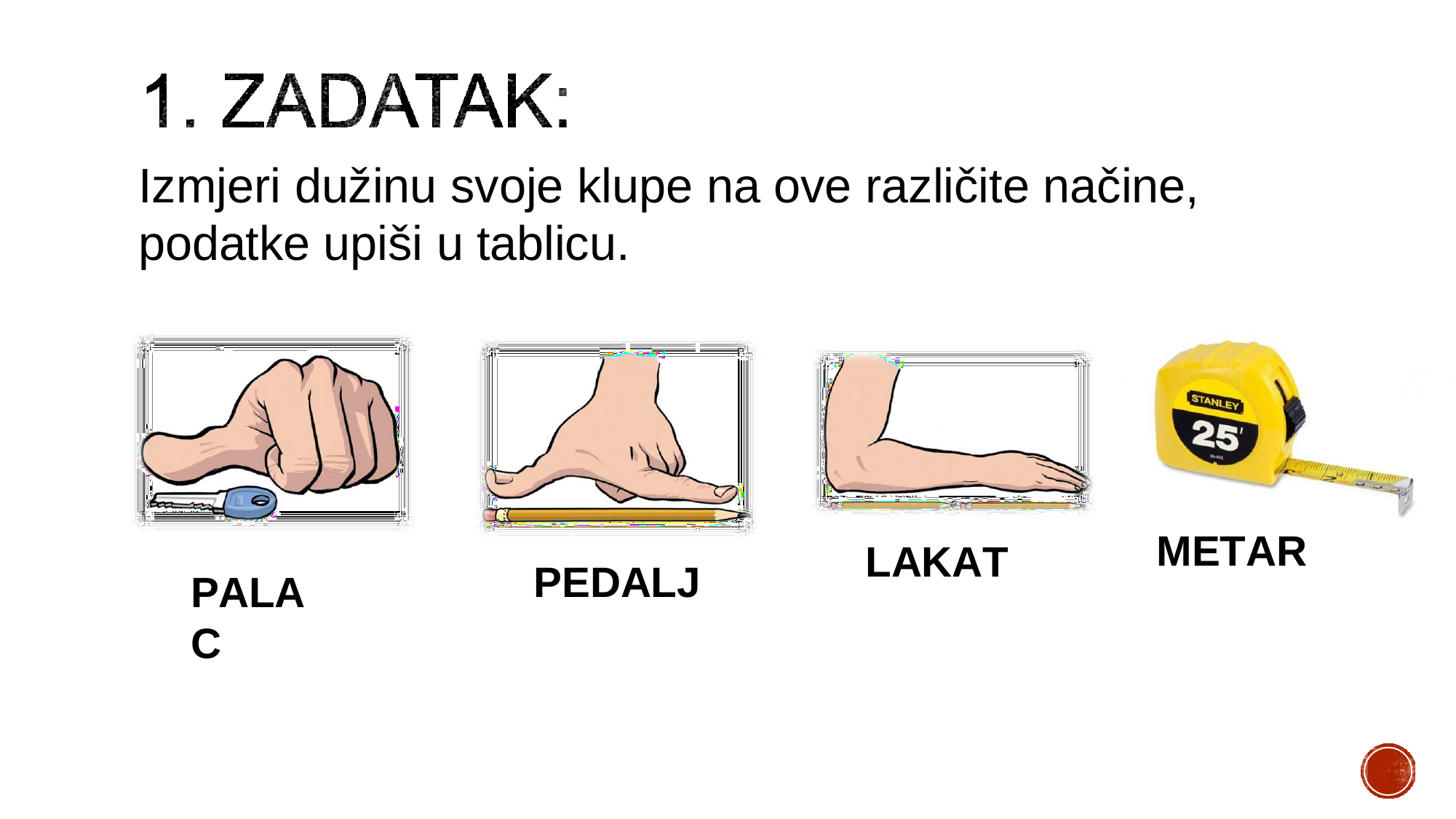

# Izmjeri dužinu svoje klupe na ove različite načine,  podatke upiši u tablicu.

METAR
LAKAT
PEDALJ
PALAC